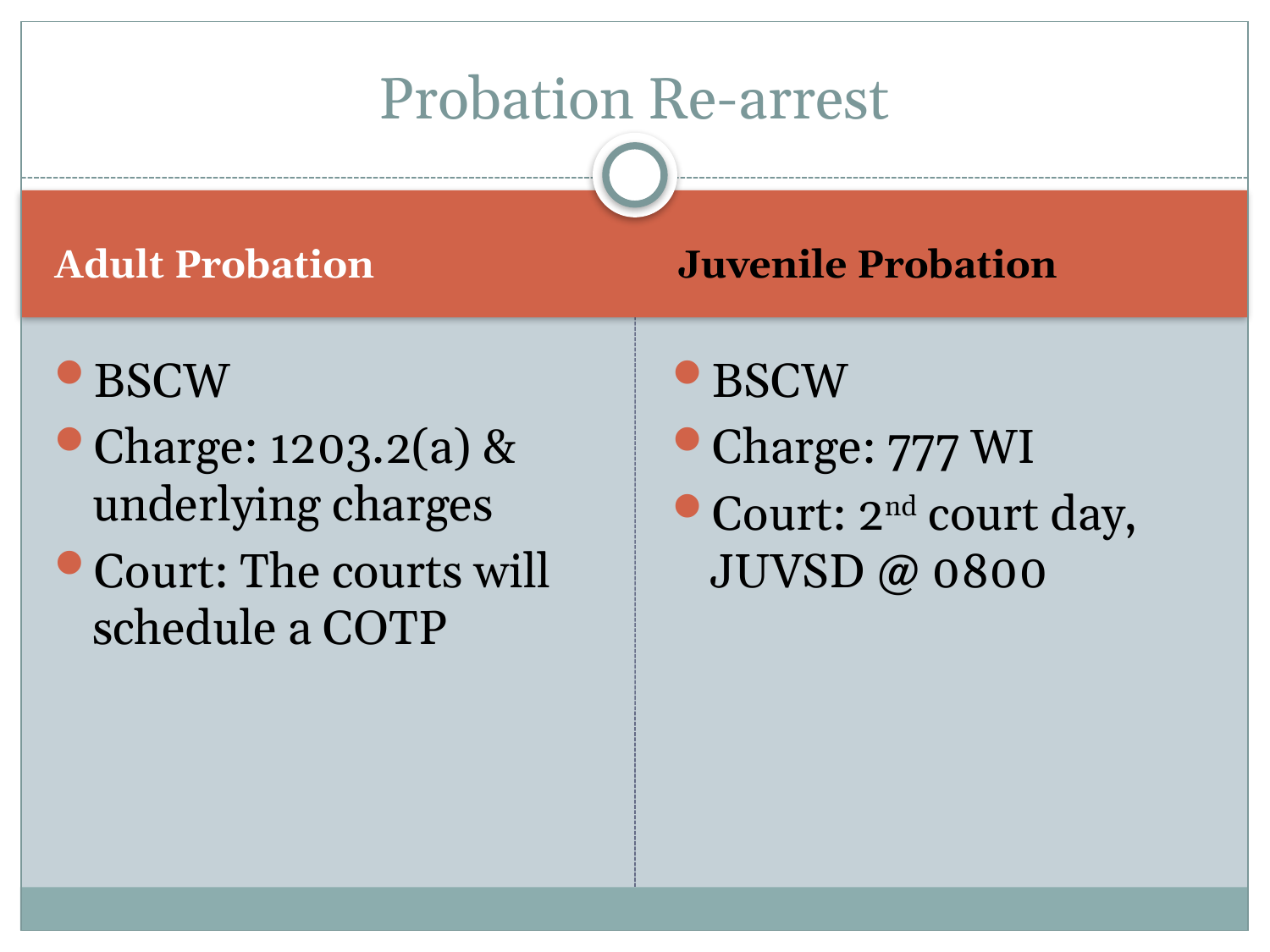

# Probation Re-arrest
Adult Probation
Juvenile Probation
BSCW
Charge: 1203.2(a) & underlying charges
Court: The courts will schedule a COTP
BSCW
Charge: 777 WI
Court: 2nd court day, JUVSD @ 0800